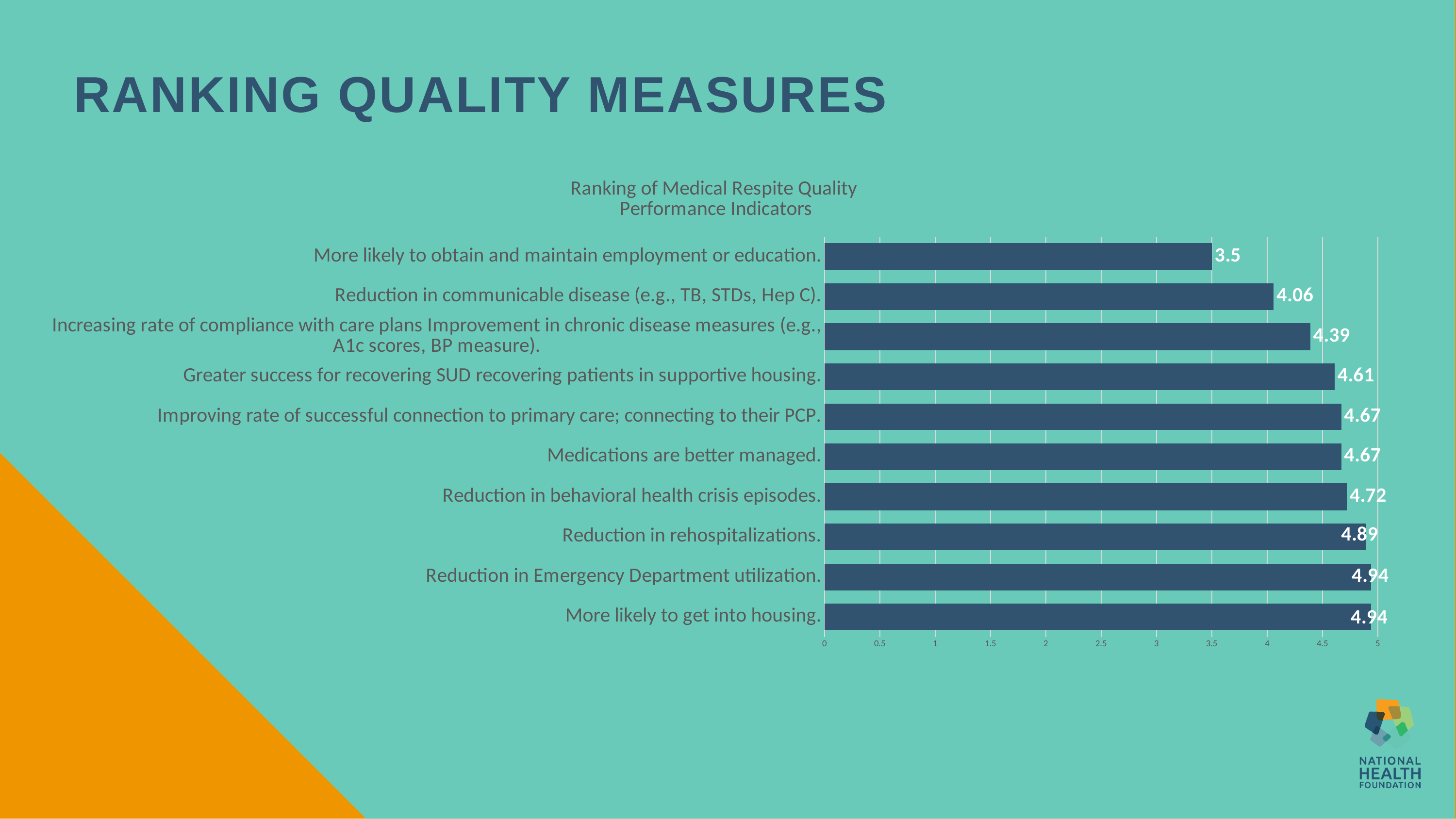

# Ranking Quality Measures

### Chart: Ranking of Medical Respite Quality Performance Indicators

| Category |  |
|---|---|
| More likely to get into housing. | 4.94 |
| Reduction in Emergency Department utilization. | 4.94 |
| Reduction in rehospitalizations. | 4.89 |
| Reduction in behavioral health crisis episodes. | 4.72 |
| Medications are better managed. | 4.67 |
| Improving rate of successful connection to primary care; connecting to their PCP. | 4.67 |
| Greater success for recovering SUD recovering patients in supportive housing. | 4.61 |
| Increasing rate of compliance with care plans Improvement in chronic disease measures (e.g., A1c scores, BP measure). | 4.39 |
| Reduction in communicable disease (e.g., TB, STDs, Hep C). | 4.06 |
| More likely to obtain and maintain employment or education. | 3.5 |